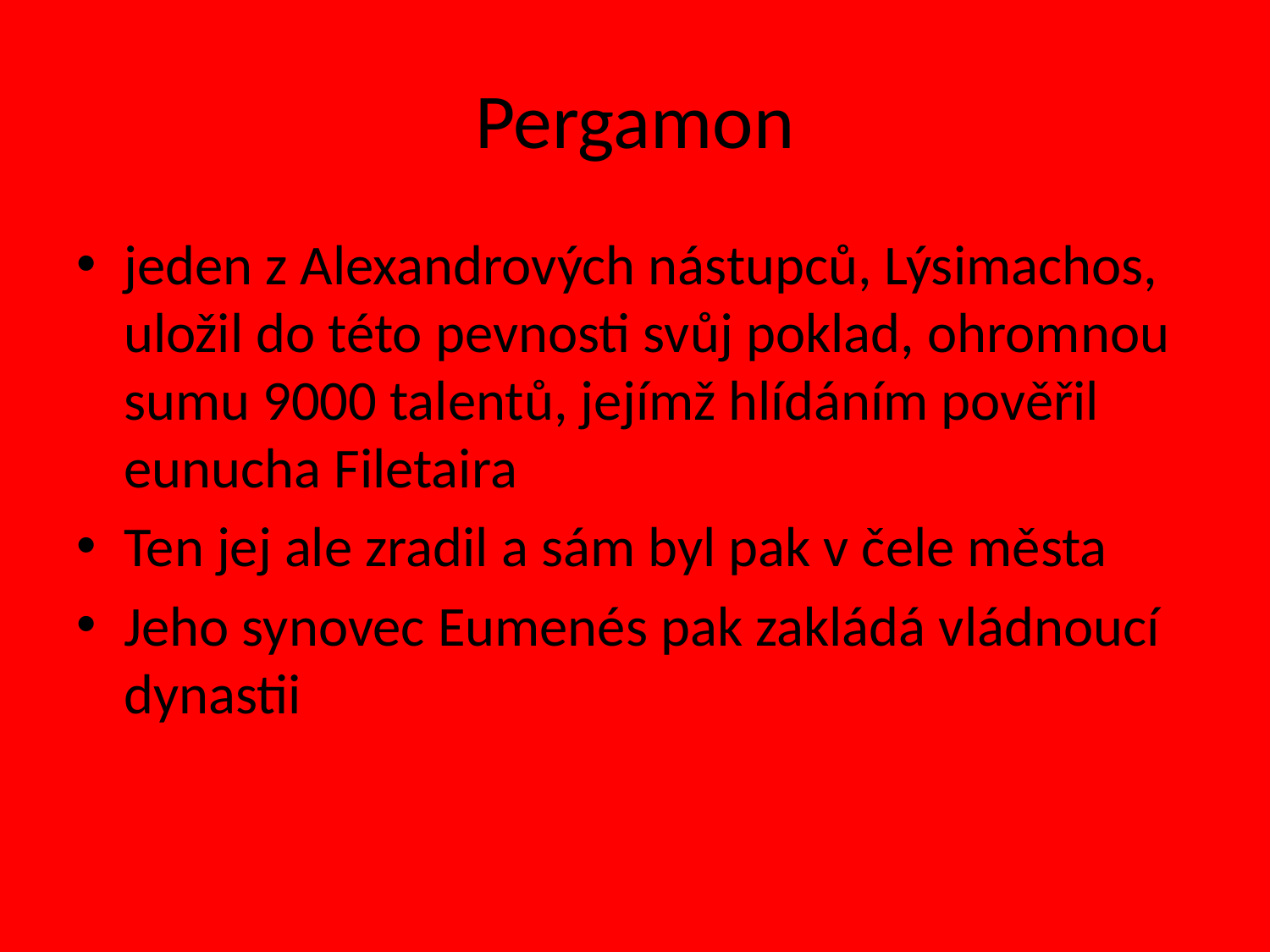

# Pergamon
jeden z Alexandrových nástupců, Lýsimachos, uložil do této pevnosti svůj poklad, ohromnou sumu 9000 talentů, jejímž hlídáním pověřil eunucha Filetaira
Ten jej ale zradil a sám byl pak v čele města
Jeho synovec Eumenés pak zakládá vládnoucí dynastii